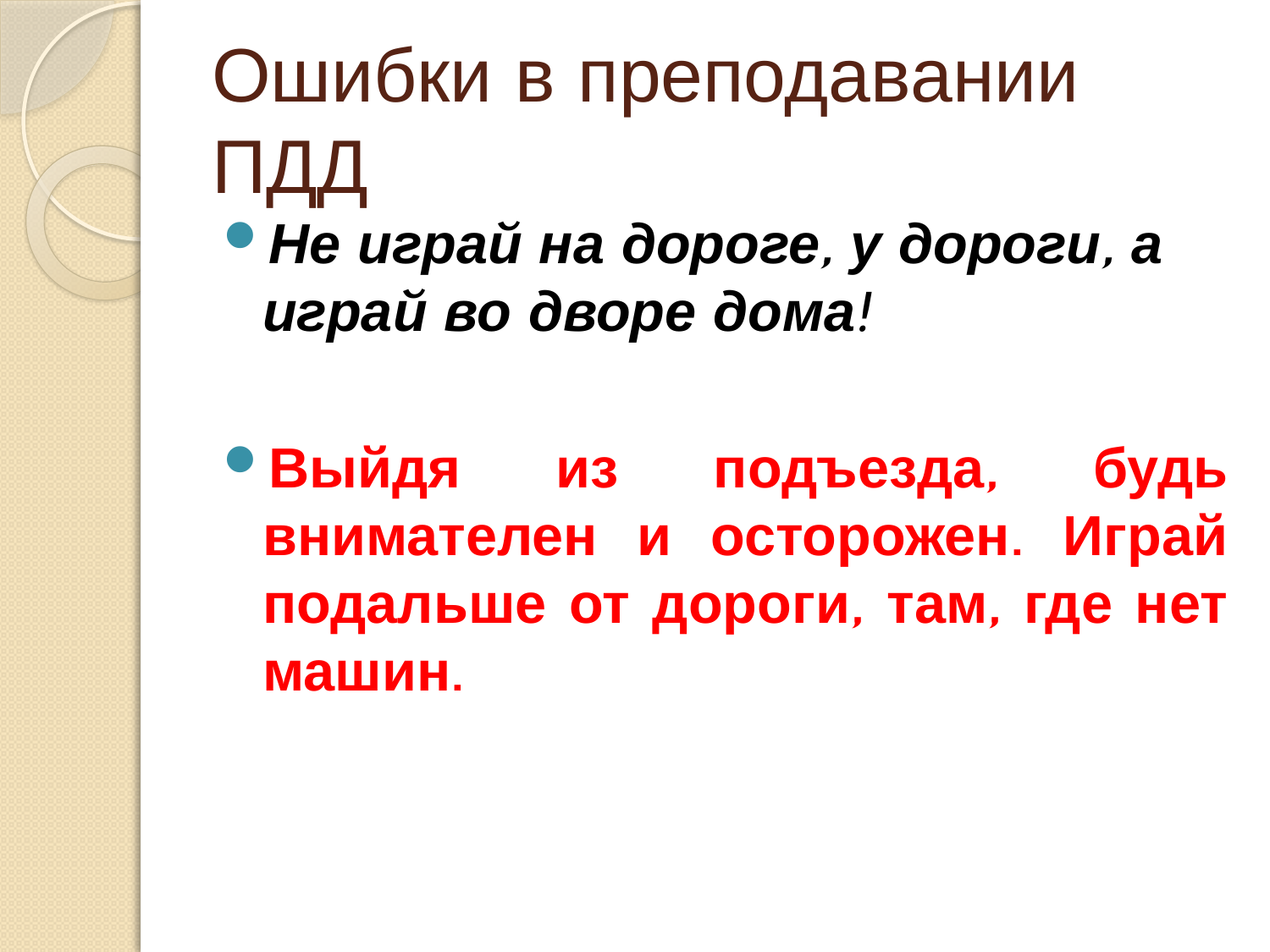

# Ошибки в преподавании ПДД
Не играй на дороге, у дороги, а играй во дворе дома!

Выйдя из подъезда, будь внимателен и осторожен. Играй подальше от дороги, там, где нет машин.